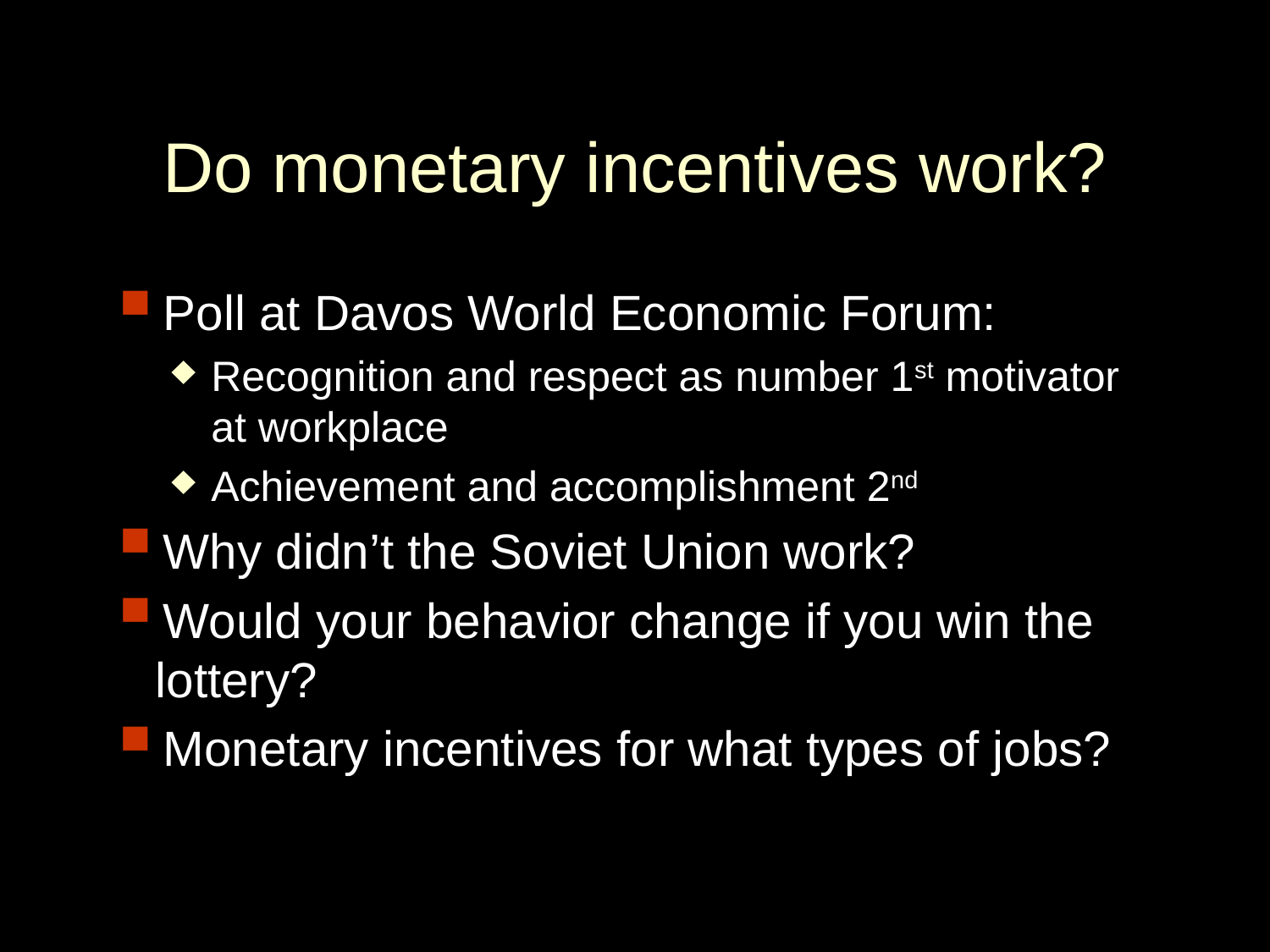

# Do monetary incentives work?
Poll at Davos World Economic Forum:
Recognition and respect as number 1st motivator at workplace
Achievement and accomplishment 2nd
Why didn’t the Soviet Union work?
Would your behavior change if you win the lottery?
Monetary incentives for what types of jobs?